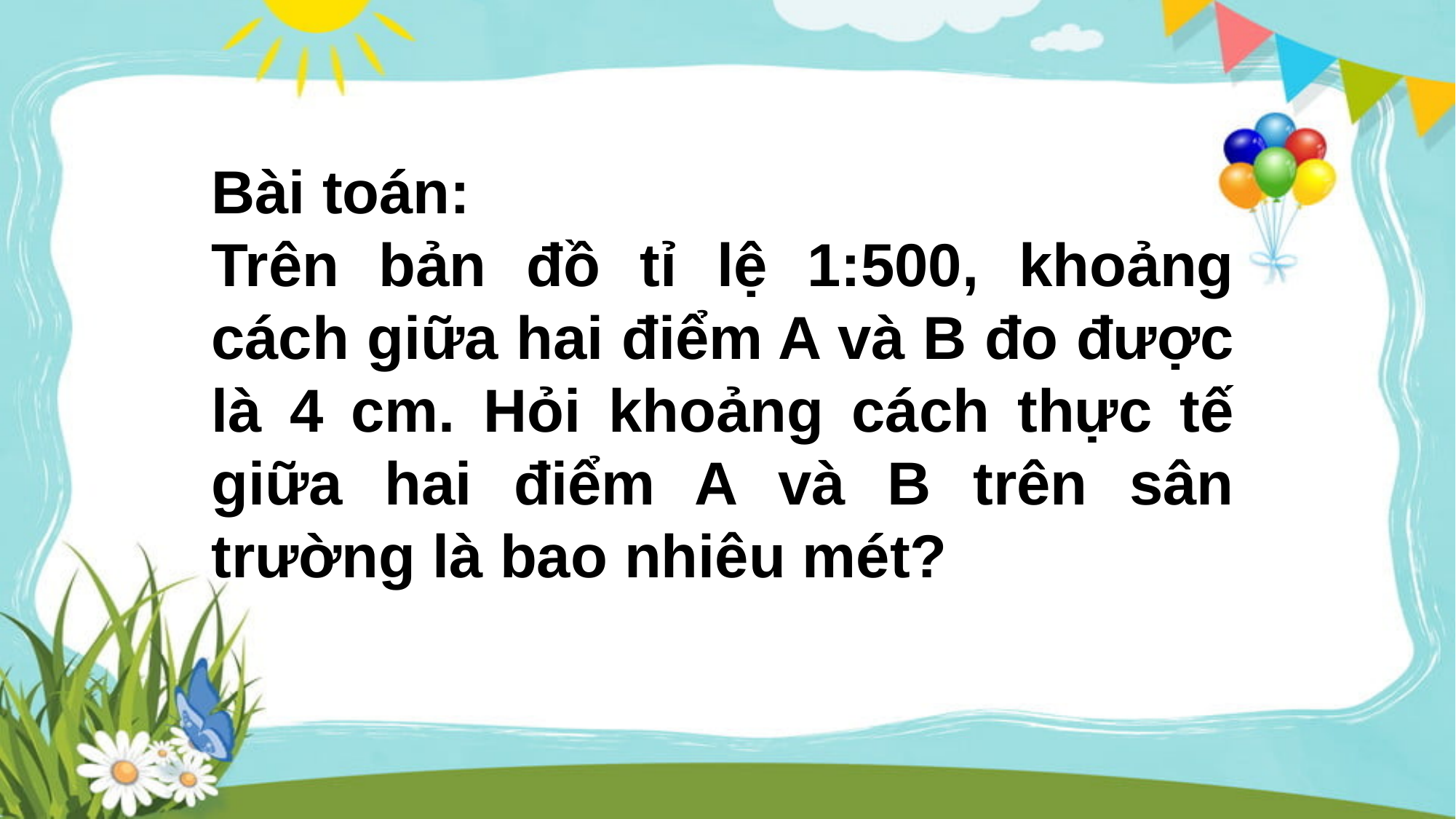

Bài toán:
Trên bản đồ tỉ lệ 1:500, khoảng cách giữa hai điểm A và B đo được là 4 cm. Hỏi khoảng cách thực tế giữa hai điểm A và B trên sân trường là bao nhiêu mét?